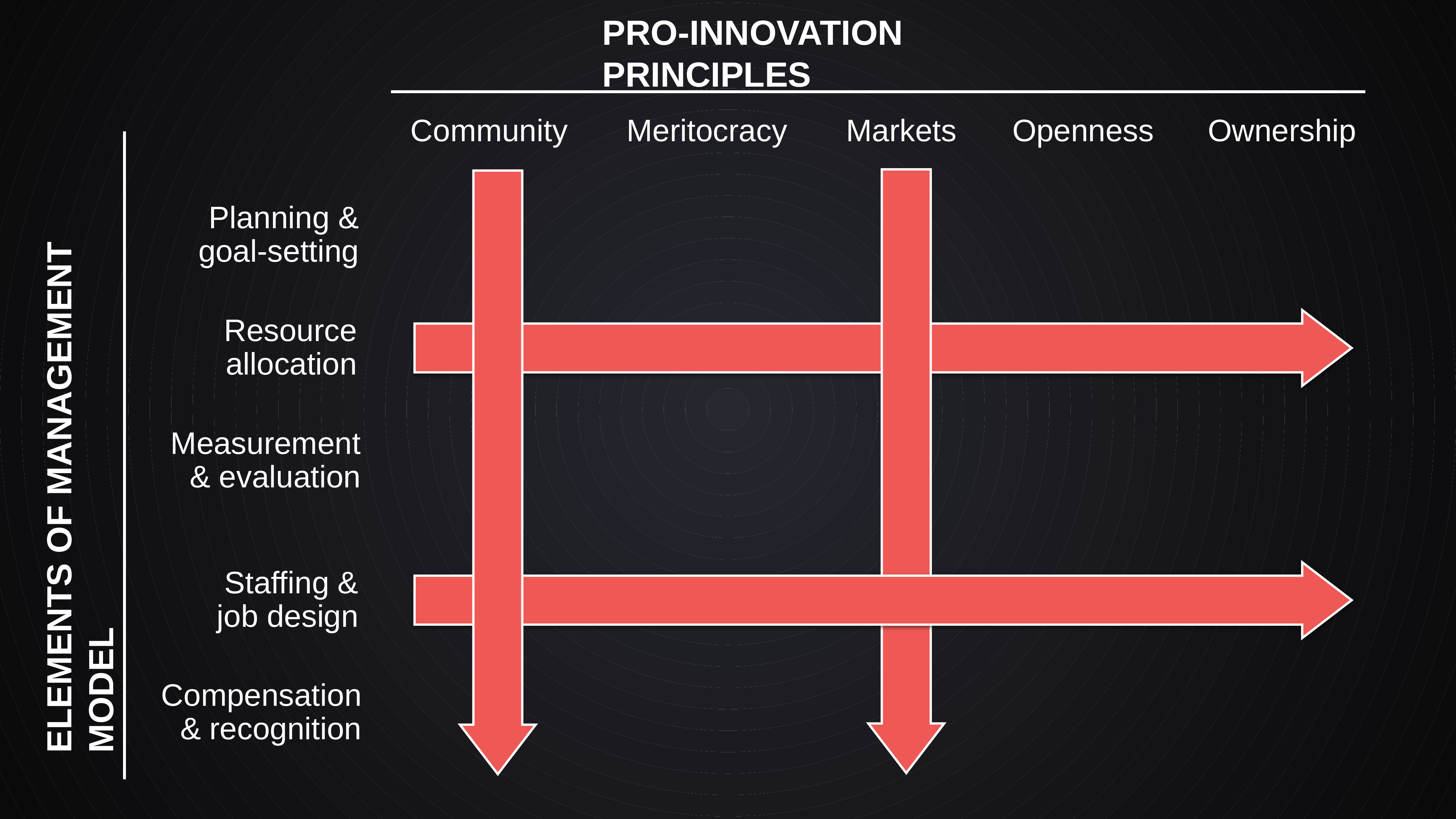

pro-innovation PRINCIPLES

Community
Meritocracy
Markets
Openness
Ownership

Planning &
goal-setting

Resource
allocation
elements of management model
Measurement
& evaluation

Staffing &
job design
Compensation
& recognition